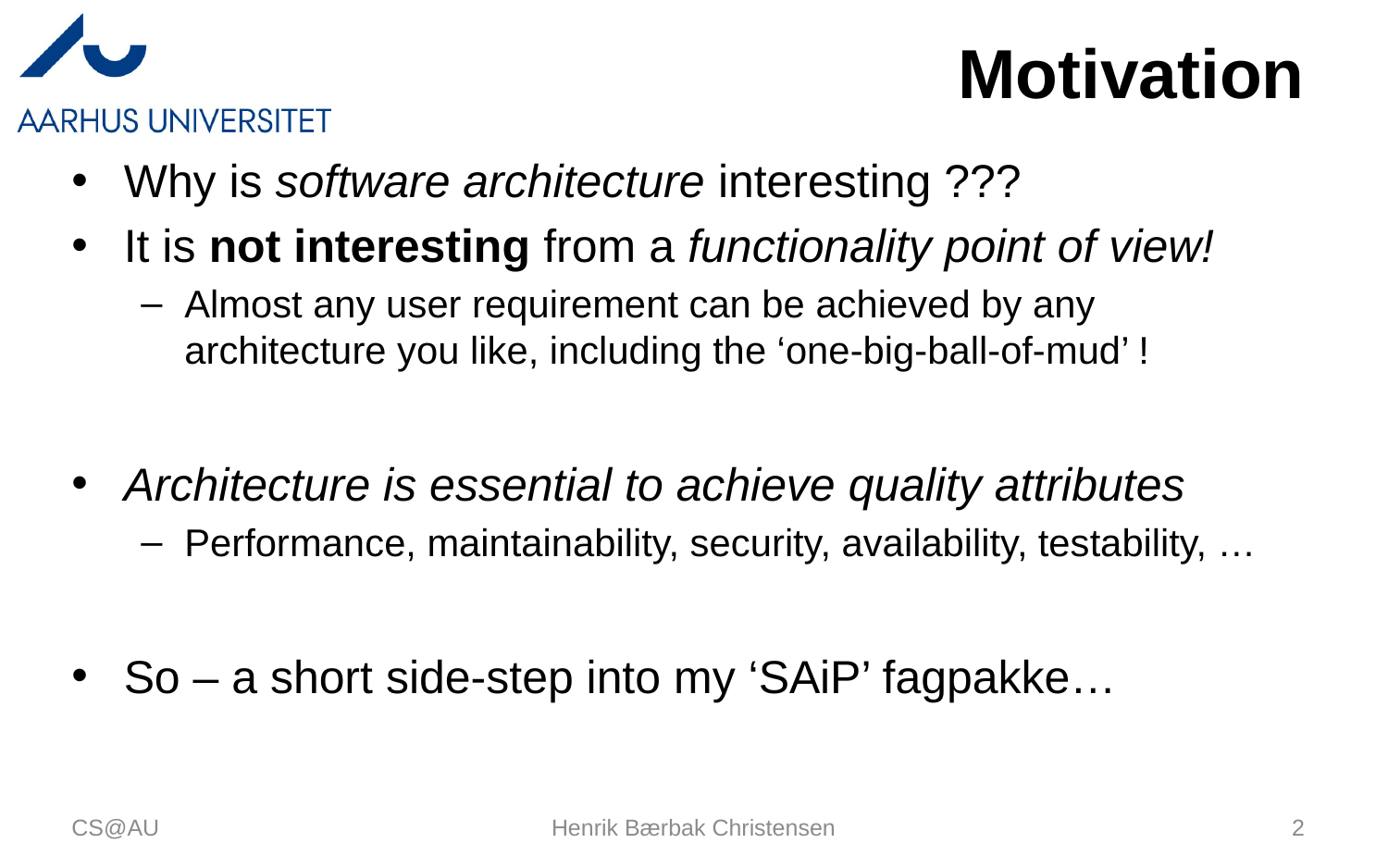

# Motivation
Why is software architecture interesting ???
It is not interesting from a functionality point of view!
Almost any user requirement can be achieved by any architecture you like, including the ‘one-big-ball-of-mud’ !

Architecture is essential to achieve quality attributes
Performance, maintainability, security, availability, testability, …

So – a short side-step into my ‘SAiP’ fagpakke…
CS@AU
Henrik Bærbak Christensen
2